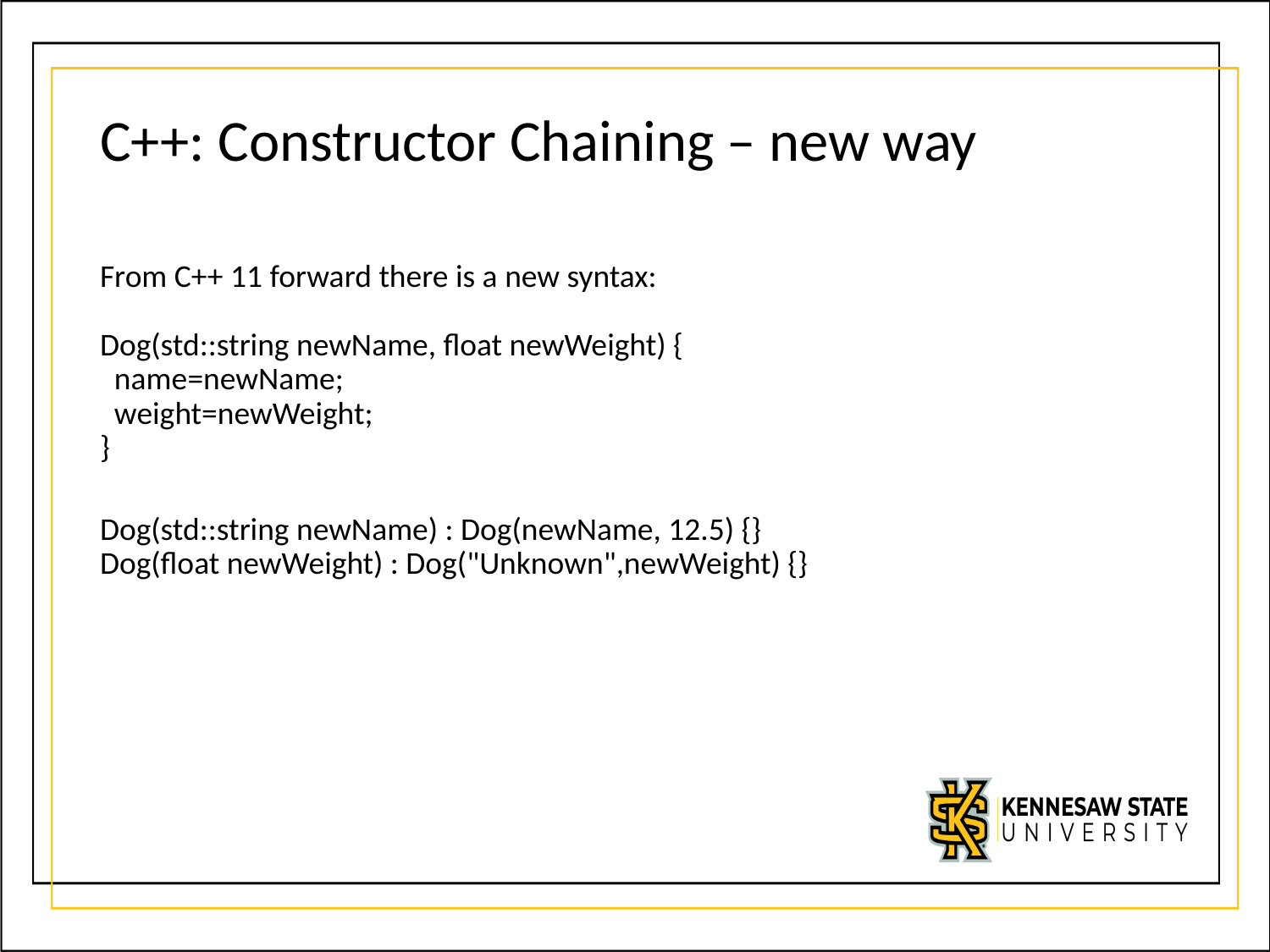

# C++: Constructor Chaining – new way
From C++ 11 forward there is a new syntax:
Dog(std::string newName, float newWeight) {
  name=newName;
  weight=newWeight;
}
Dog(std::string newName) : Dog(newName, 12.5) {}
Dog(float newWeight) : Dog("Unknown",newWeight) {}